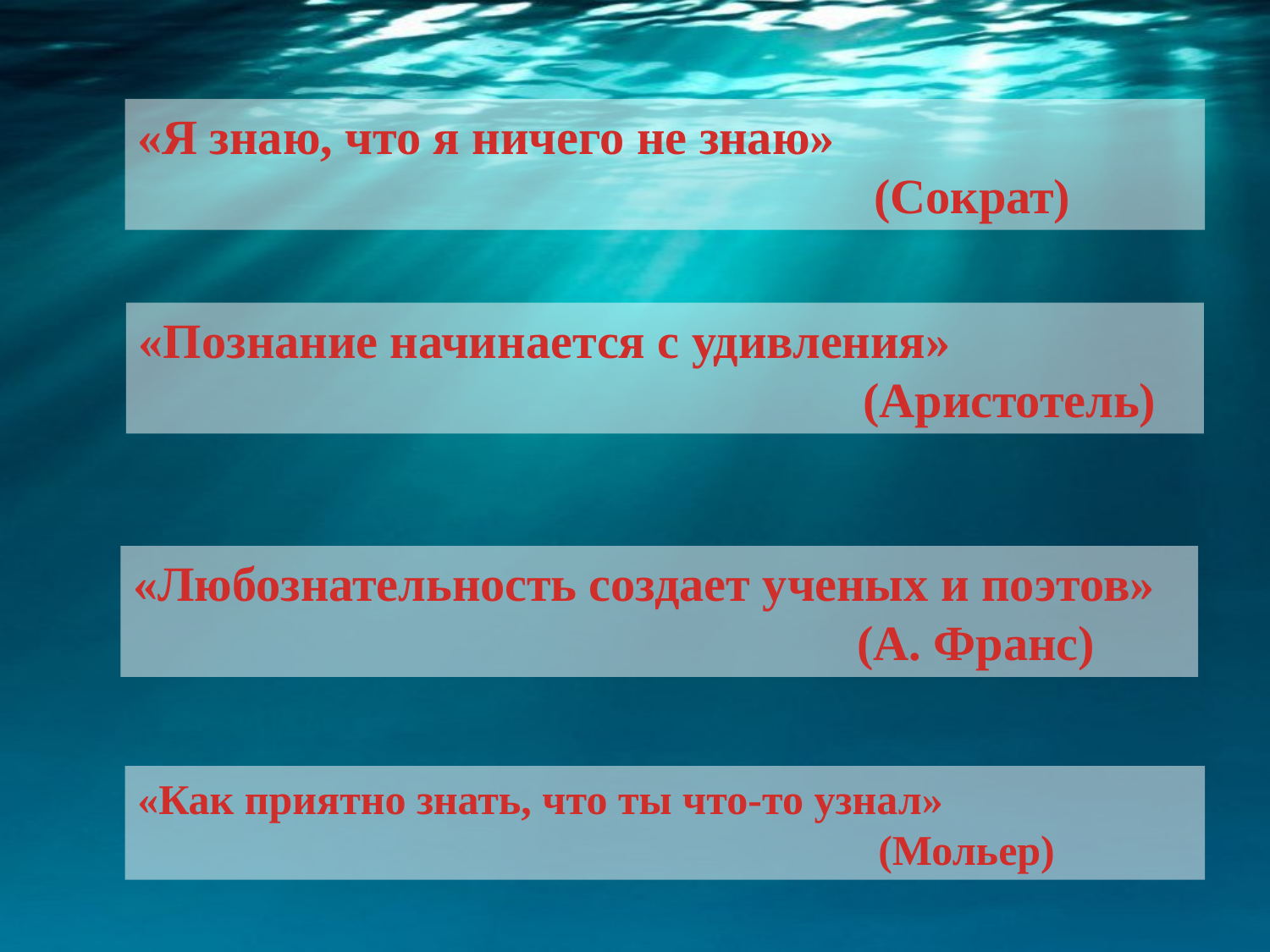

«Я знаю, что я ничего не знаю»
                                                            (Сократ)
«Познание начинается с удивления»
                                                           (Аристотель)
«Любознательность создает ученых и поэтов»
                                                           (А. Франс)
«Как приятно знать, что ты что-то узнал»
                                                                      (Мольер)